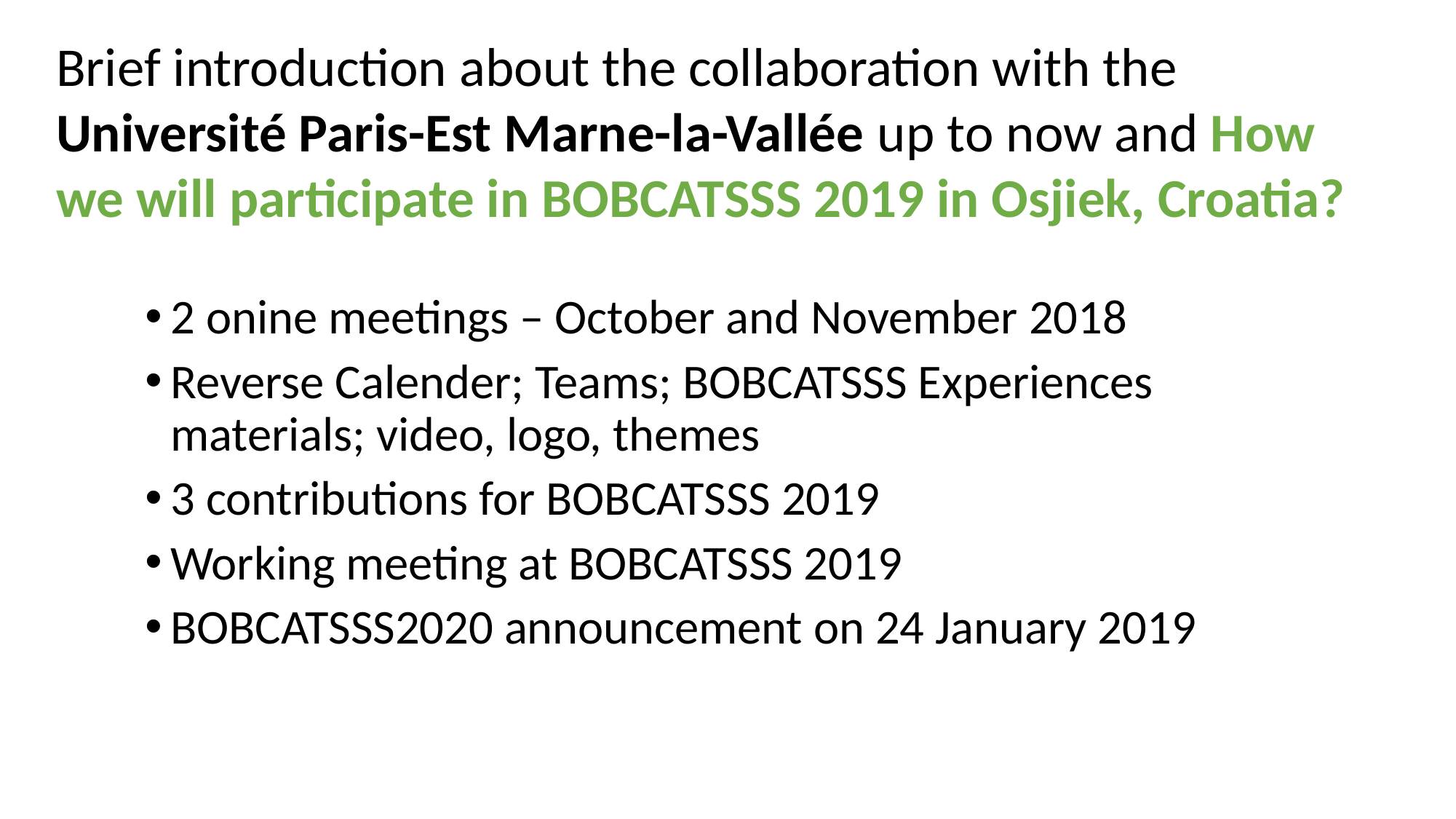

Brief introduction about the collaboration with the Université Paris-Est Marne-la-Vallée up to now and How we will participate in BOBCATSSS 2019 in Osjiek, Croatia?
2 onine meetings – October and November 2018
Reverse Calender; Teams; BOBCATSSS Experiences materials; video, logo, themes
3 contributions for BOBCATSSS 2019
Working meeting at BOBCATSSS 2019
BOBCATSSS2020 announcement on 24 January 2019